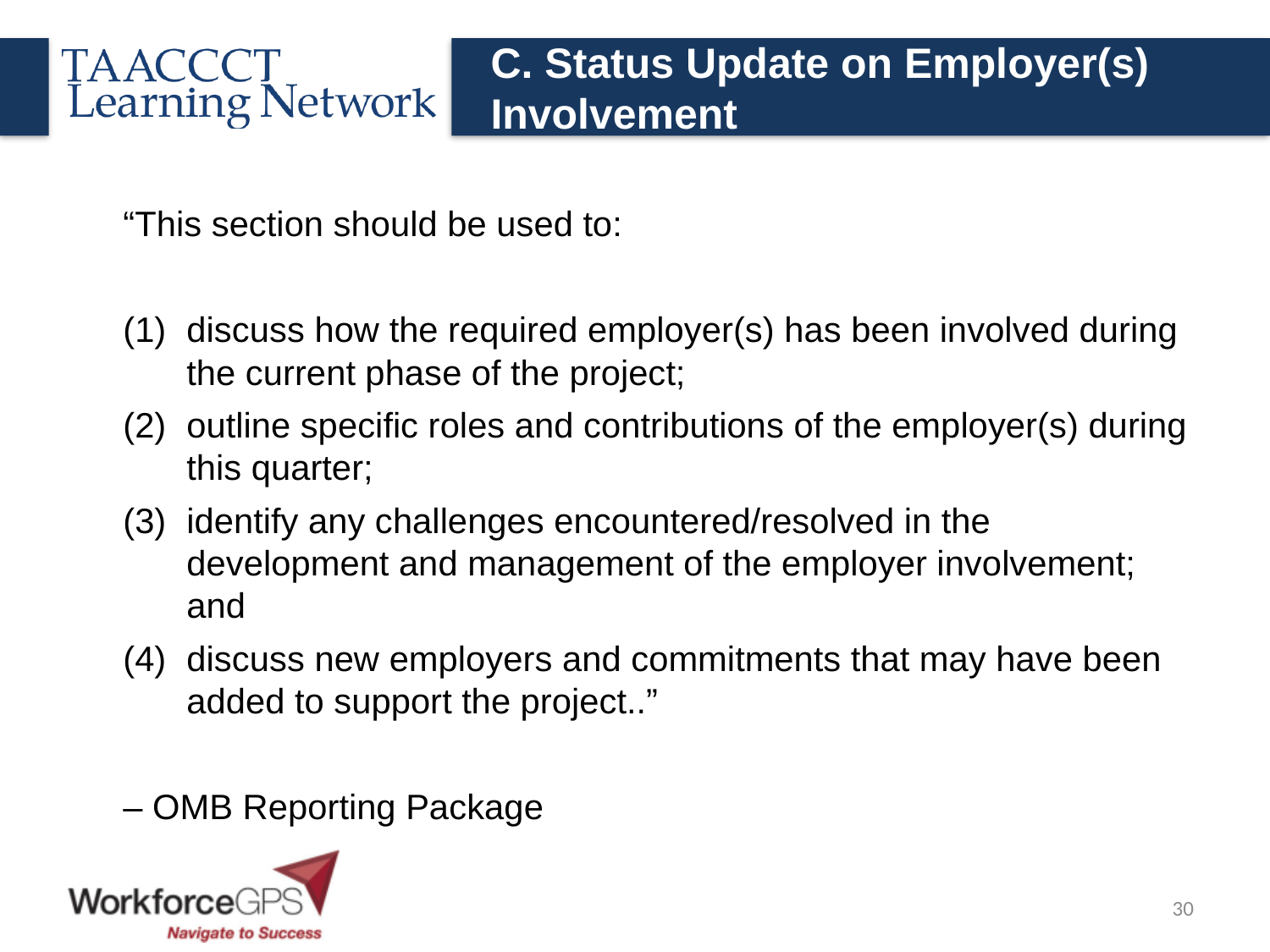

# C. Status Update on Employer(s) Involvement
“This section should be used to:

discuss how the required employer(s) has been involved during the current phase of the project;
outline specific roles and contributions of the employer(s) during this quarter;
identify any challenges encountered/resolved in the development and management of the employer involvement; and
discuss new employers and commitments that may have been added to support the project..”

– OMB Reporting Package

30